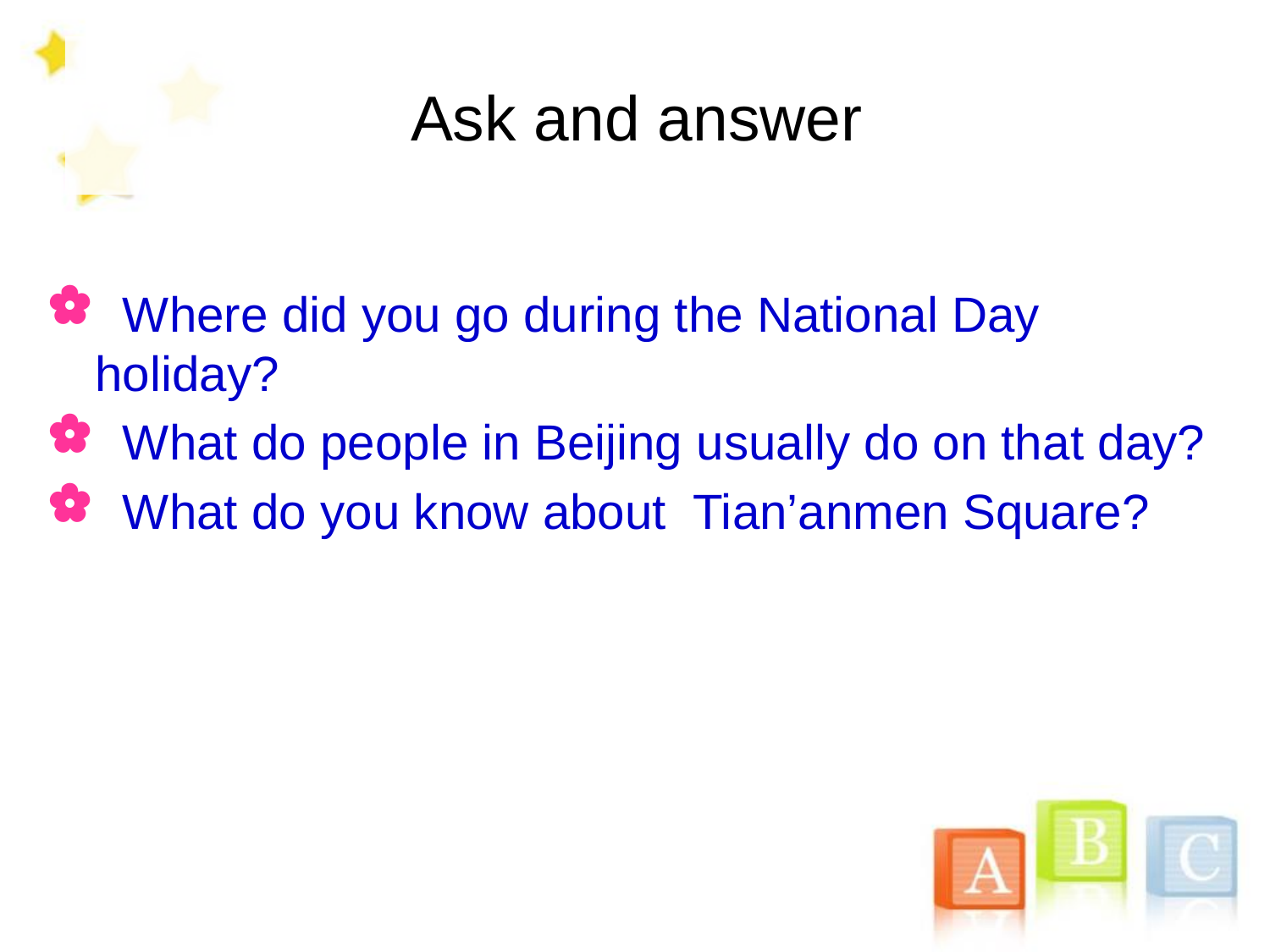

# Ask and answer
  Where did you go during the National Day holiday?
  What do people in Beijing usually do on that day?
  What do you know about  Tian’anmen Square?